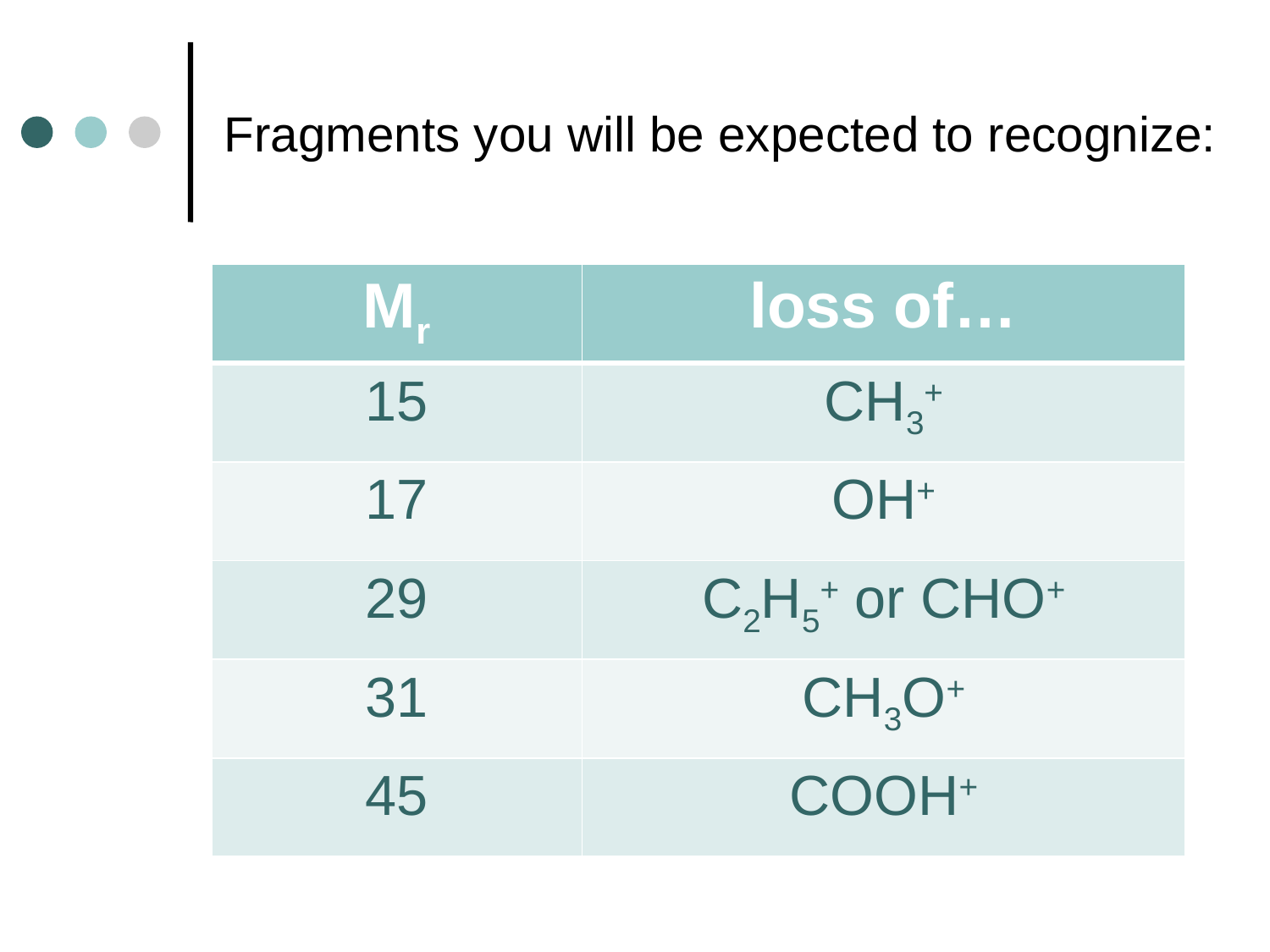

# Fragments you will be expected to recognize:
| Mr | loss of… |
| --- | --- |
| 15 | CH3+ |
| 17 | OH+ |
| 29 | C2H5+ or CHO+ |
| 31 | CH3O+ |
| 45 | COOH+ |